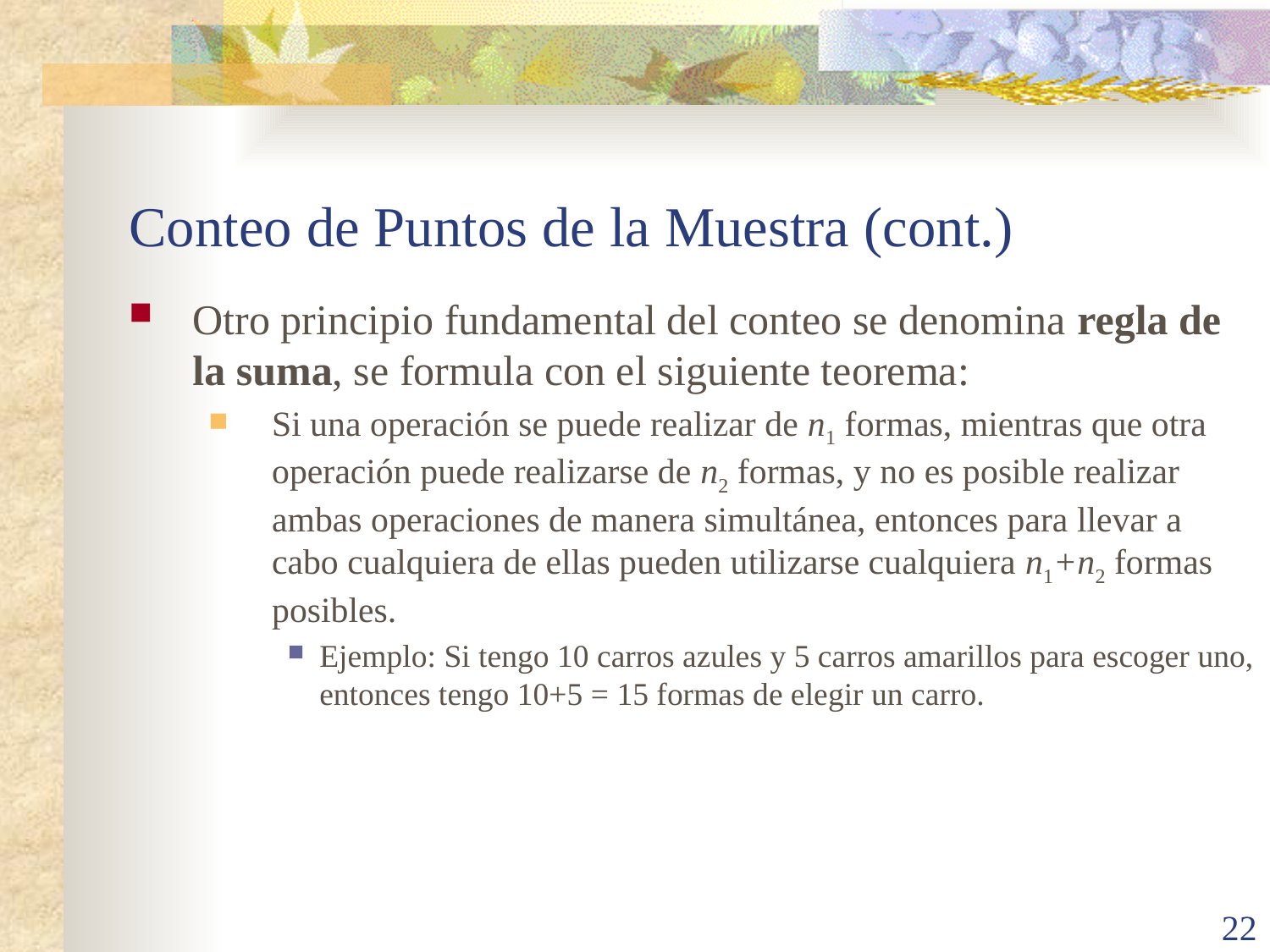

# Conteo de Puntos de la Muestra (cont.)
Otro principio fundamental del conteo se denomina regla de la suma, se formula con el siguiente teorema:
Si una operación se puede realizar de n1 formas, mientras que otra operación puede realizarse de n2 formas, y no es posible realizar ambas operaciones de manera simultánea, entonces para llevar a cabo cualquiera de ellas pueden utilizarse cualquiera n1+n2 formas posibles.
Ejemplo: Si tengo 10 carros azules y 5 carros amarillos para escoger uno, entonces tengo 10+5 = 15 formas de elegir un carro.
22